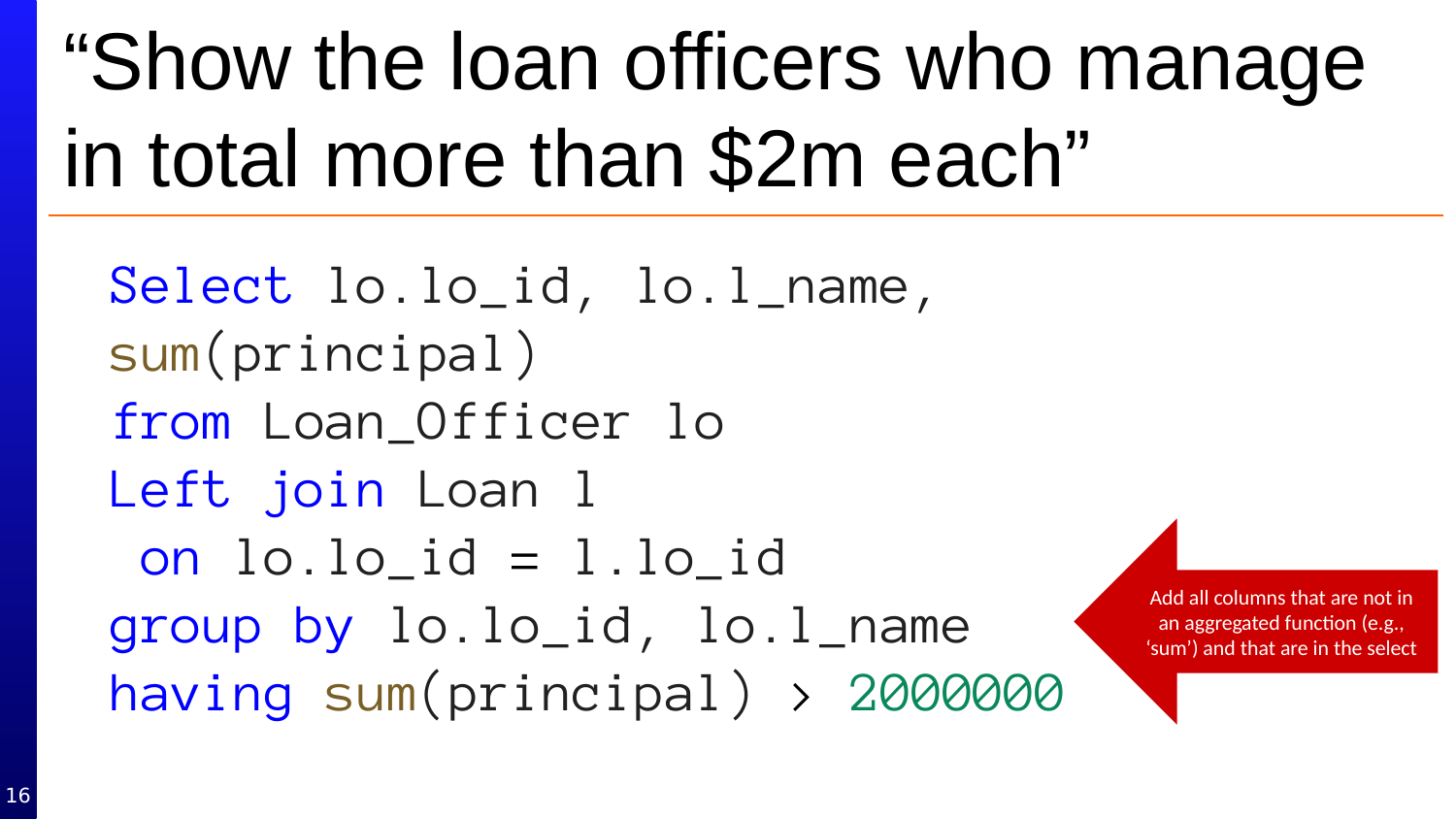

# “Show the loan officers who manage in total more than $2m each”
Select lo.lo_id, lo.l_name, sum(principal)
from Loan_Officer lo
Left join Loan l
 on lo.lo_id = l.lo_id
group by lo.lo_id, lo.l_name
having sum(principal) > 2000000
Add all columns that are not in an aggregated function (e.g., ‘sum’) and that are in the select
16